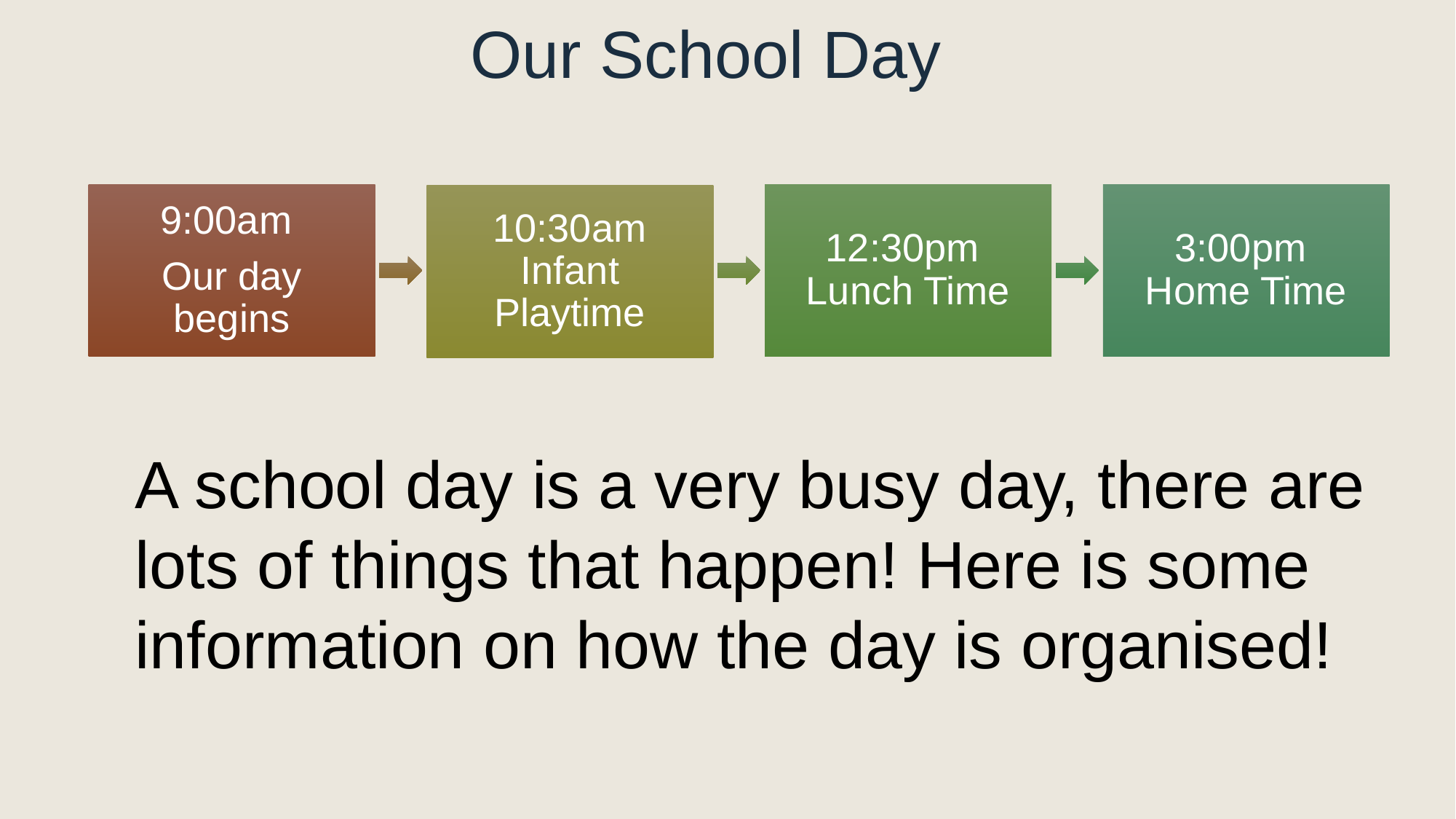

# Our School Day
9:00am
Our day begins
10:30am Infant Playtime
12:30pm  Lunch Time
3:00pm  Home Time
A school day is a very busy day, there are lots of things that happen! Here is some information on how the day is organised!